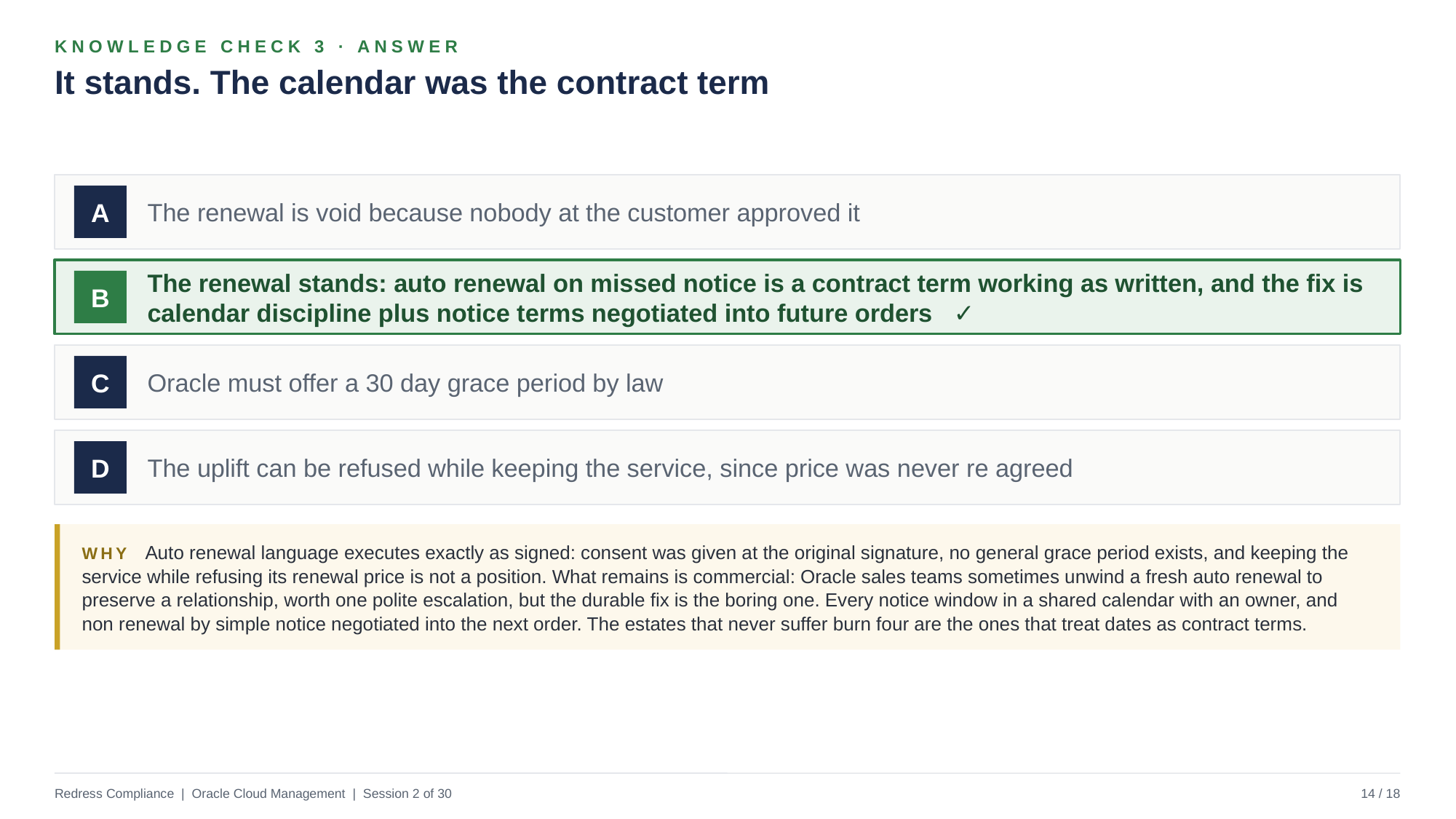

KNOWLEDGE CHECK 3 · ANSWER
It stands. The calendar was the contract term

The renewal is void because nobody at the customer approved it

A

The renewal stands: auto renewal on missed notice is a contract term working as written, and the fix is calendar discipline plus notice terms negotiated into future orders   ✓

B

Oracle must offer a 30 day grace period by law

C

The uplift can be refused while keeping the service, since price was never re agreed

D

WHY  Auto renewal language executes exactly as signed: consent was given at the original signature, no general grace period exists, and keeping the service while refusing its renewal price is not a position. What remains is commercial: Oracle sales teams sometimes unwind a fresh auto renewal to preserve a relationship, worth one polite escalation, but the durable fix is the boring one. Every notice window in a shared calendar with an owner, and non renewal by simple notice negotiated into the next order. The estates that never suffer burn four are the ones that treat dates as contract terms.

Redress Compliance  |  Oracle Cloud Management  |  Session 2 of 30
14 / 18